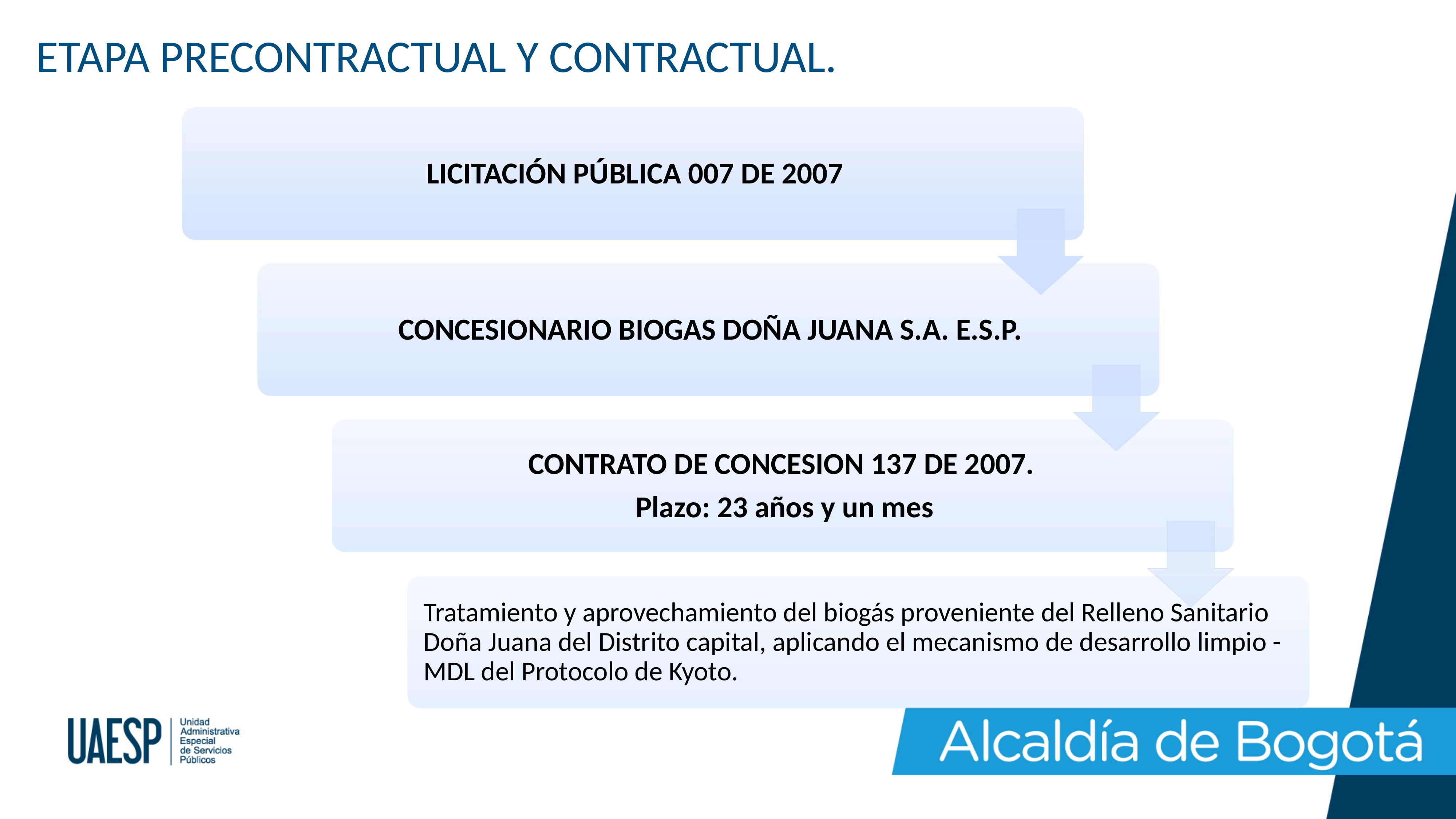

ETAPA PRECONTRACTUAL Y CONTRACTUAL.
LICITACIÓN PÚBLICA 007 DE 2007
CONCESIONARIO BIOGAS DOÑA JUANA S.A. E.S.P.
CONTRATO DE CONCESION 137 DE 2007.
Plazo: 23 años y un mes
Tratamiento y aprovechamiento del biogás proveniente del Relleno Sanitario Doña Juana del Distrito capital, aplicando el mecanismo de desarrollo limpio -MDL del Protocolo de Kyoto.

 X. PLANTA DE BIOGAS.